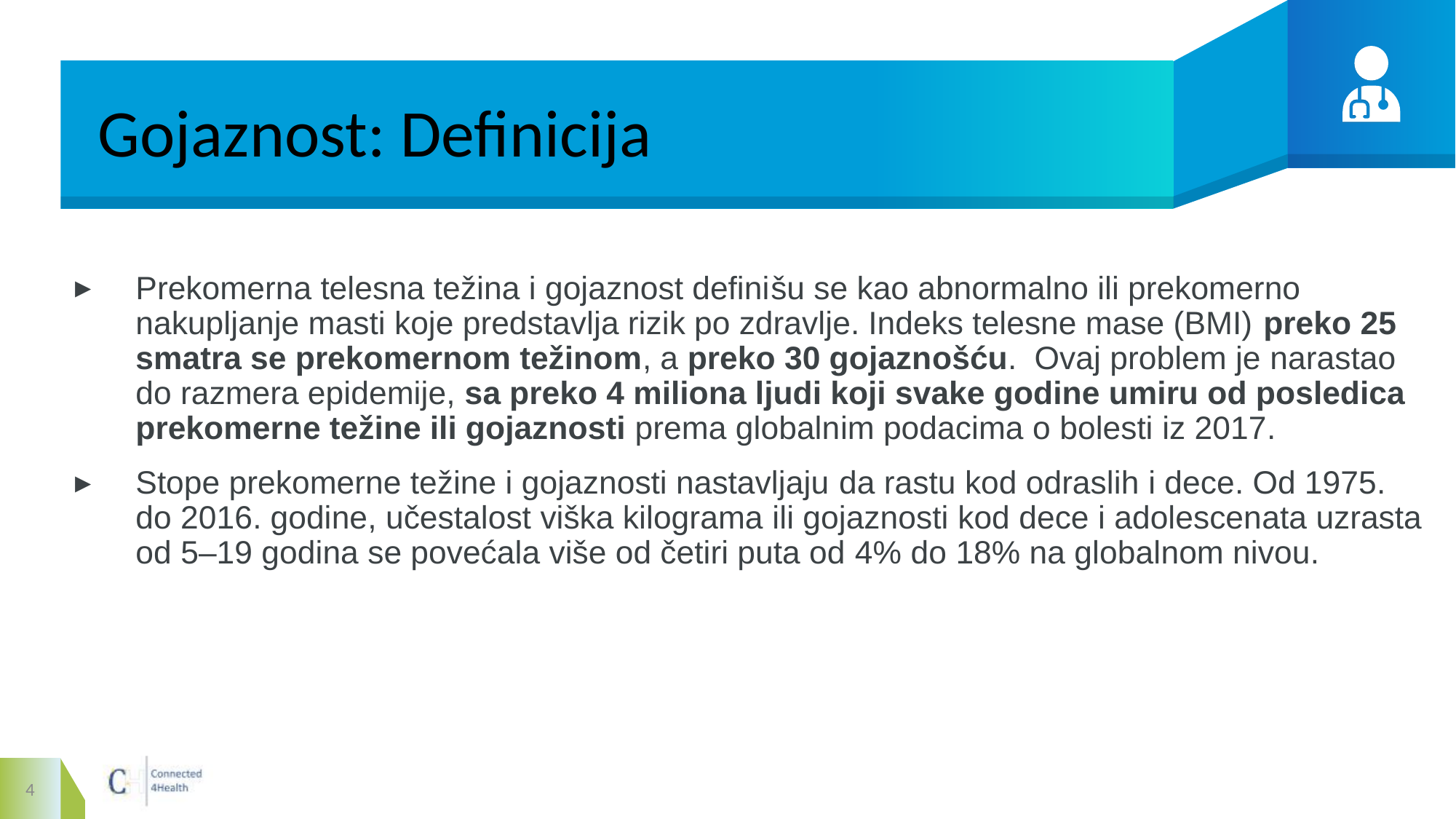

# Gojaznost: Definicija
Prekomerna telesna težina i gojaznost definišu se kao abnormalno ili prekomerno nakupljanje masti koje predstavlja rizik po zdravlje. Indeks telesne mase (BMI) preko 25 smatra se prekomernom težinom, a preko 30 gojaznošću.  Ovaj problem je narastao do razmera epidemije, sa preko 4 miliona ljudi koji svake godine umiru od posledica prekomerne težine ili gojaznosti prema globalnim podacima o bolesti iz 2017.
Stope prekomerne težine i gojaznosti nastavljaju da rastu kod odraslih i dece. Od 1975. do 2016. godine, učestalost viška kilograma ili gojaznosti kod dece i adolescenata uzrasta od 5–19 godina se povećala više od četiri puta od 4% do 18% na globalnom nivou.
4